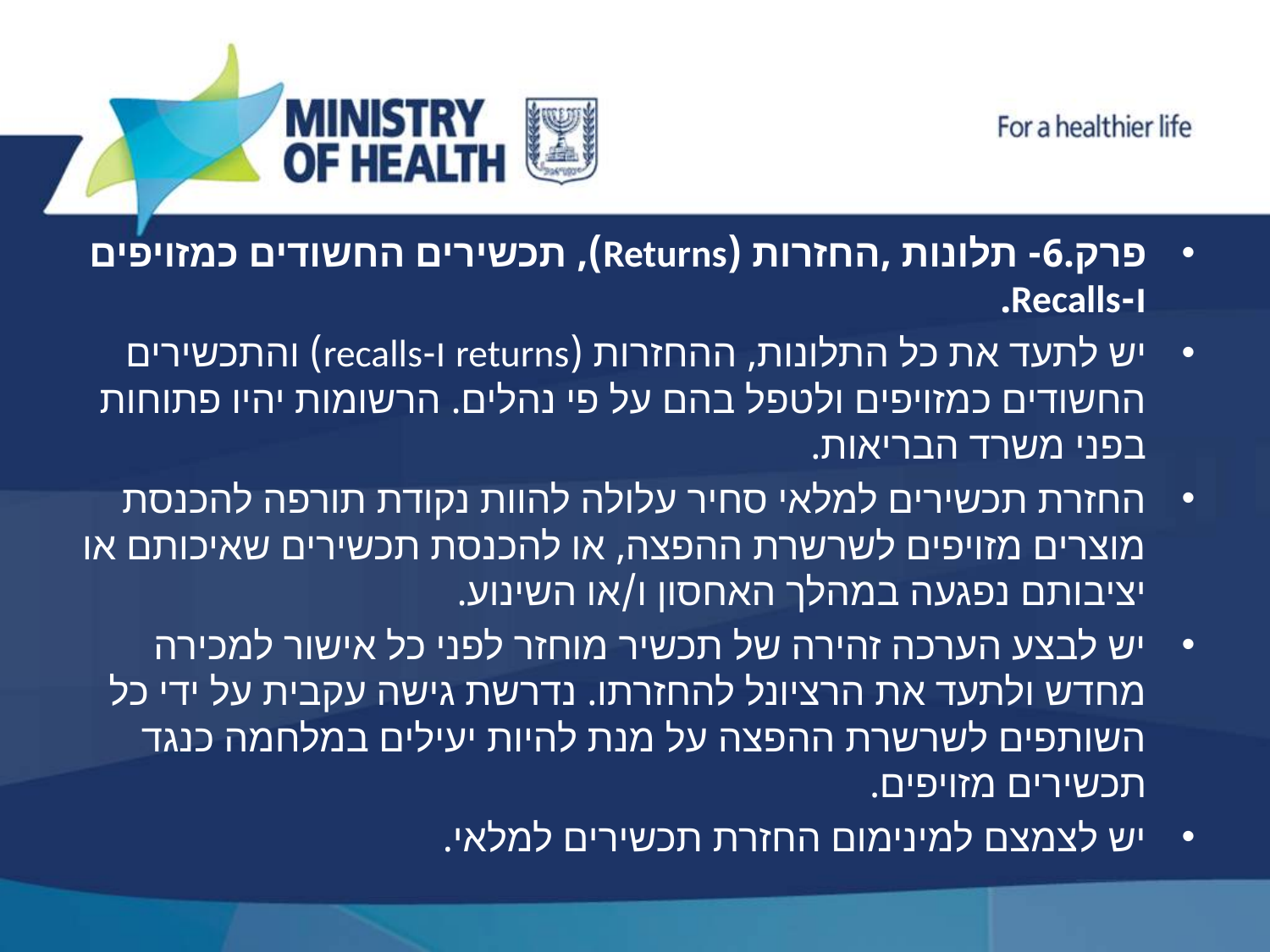

פרק.6- תלונות ,החזרות (Returns), תכשירים החשודים כמזויפים ו-Recalls.
יש לתעד את כל התלונות, ההחזרות (returns ו-recalls) והתכשירים החשודים כמזויפים ולטפל בהם על פי נהלים. הרשומות יהיו פתוחות בפני משרד הבריאות.
החזרת תכשירים למלאי סחיר עלולה להוות נקודת תורפה להכנסת מוצרים מזויפים לשרשרת ההפצה, או להכנסת תכשירים שאיכותם או יציבותם נפגעה במהלך האחסון ו/או השינוע.
יש לבצע הערכה זהירה של תכשיר מוחזר לפני כל אישור למכירה מחדש ולתעד את הרציונל להחזרתו. נדרשת גישה עקבית על ידי כל השותפים לשרשרת ההפצה על מנת להיות יעילים במלחמה כנגד תכשירים מזויפים.
יש לצמצם למינימום החזרת תכשירים למלאי.